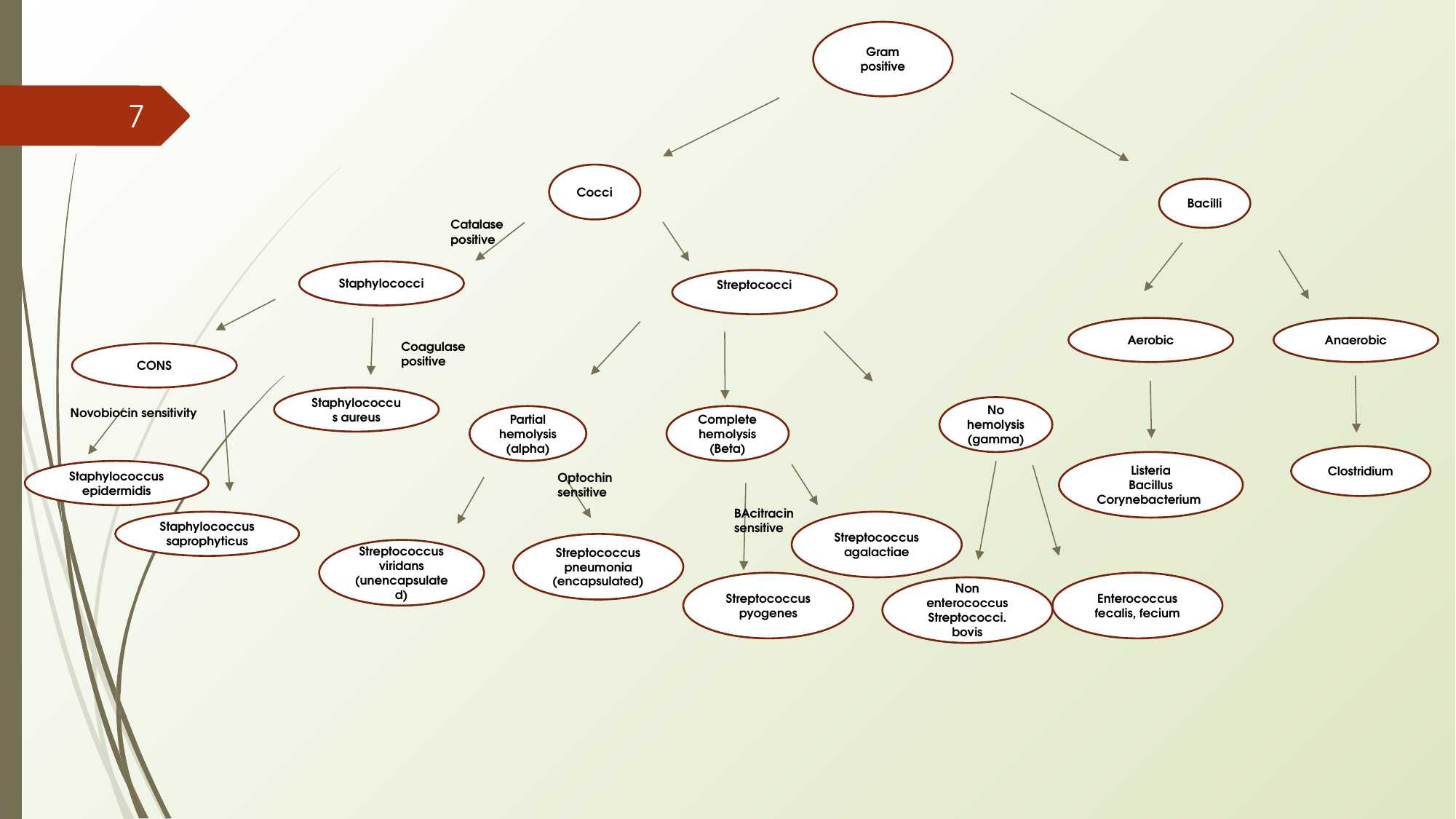

Gram positive
7
Cocci
Bacilli
Catalase positive
Staphylococci
Streptococci

Aerobic
Anaerobic
Coagulase positive
CONS
Staphylococcus aureus
No hemolysis (gamma)
Novobiocin sensitivity
Complete hemolysis (Beta)
Partial hemolysis (alpha)
Clostridium
Listeria
Bacillus
Corynebacterium
Optochin sensitive
Staphylococcus epidermidis
BAcitracin sensitive
Staphylococcus saprophyticus
Streptococcus agalactiae
Streptococcus pneumonia (encapsulated)
Streptococcus viridans (unencapsulated)
Streptococcus pyogenes
Enterococcus fecalis, fecium
Non enterococcus
Streptococci. bovis